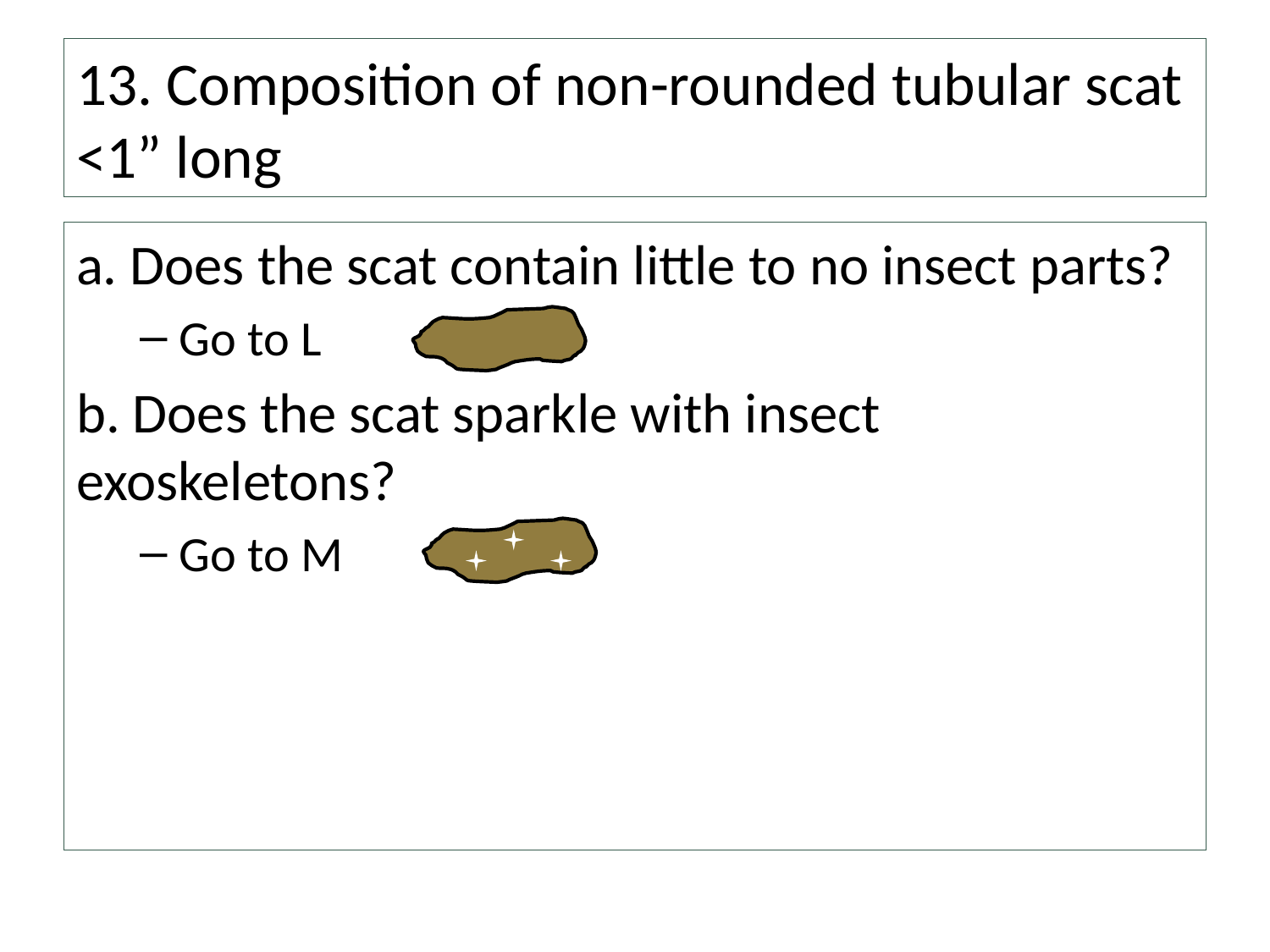

# 13. Composition of non-rounded tubular scat <1” long
a. Does the scat contain little to no insect parts?
Go to L
b. Does the scat sparkle with insect exoskeletons?
Go to M